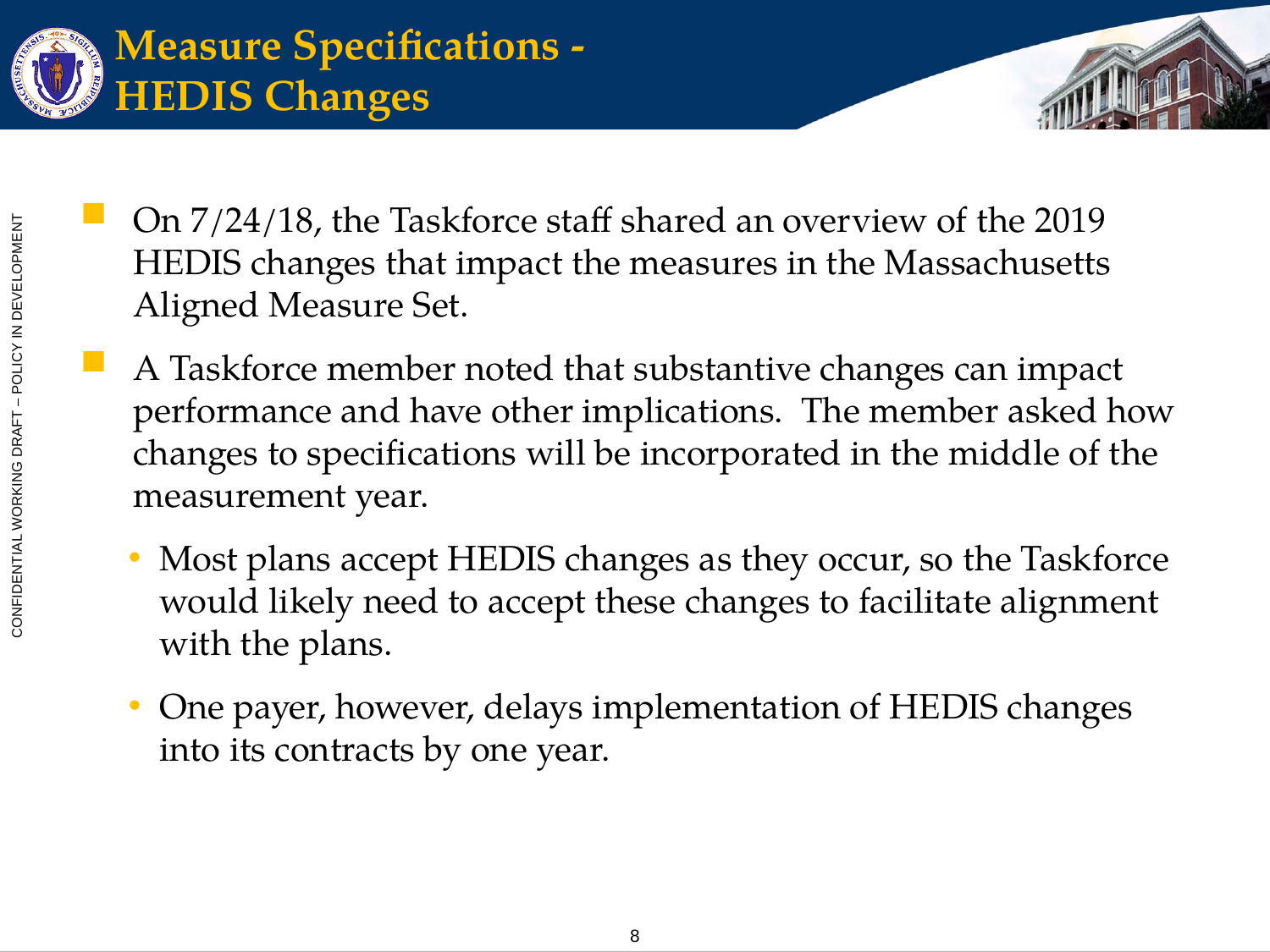

# Measure Specifications - HEDIS Changes
On 7/24/18, the Taskforce staff shared an overview of the 2019 HEDIS changes that impact the measures in the Massachusetts Aligned Measure Set.
A Taskforce member noted that substantive changes can impact performance and have other implications.  The member asked how changes to specifications will be incorporated in the middle of the measurement year.
Most plans accept HEDIS changes as they occur, so the Taskforce would likely need to accept these changes to facilitate alignment with the plans.
One payer, however, delays implementation of HEDIS changes into its contracts by one year.